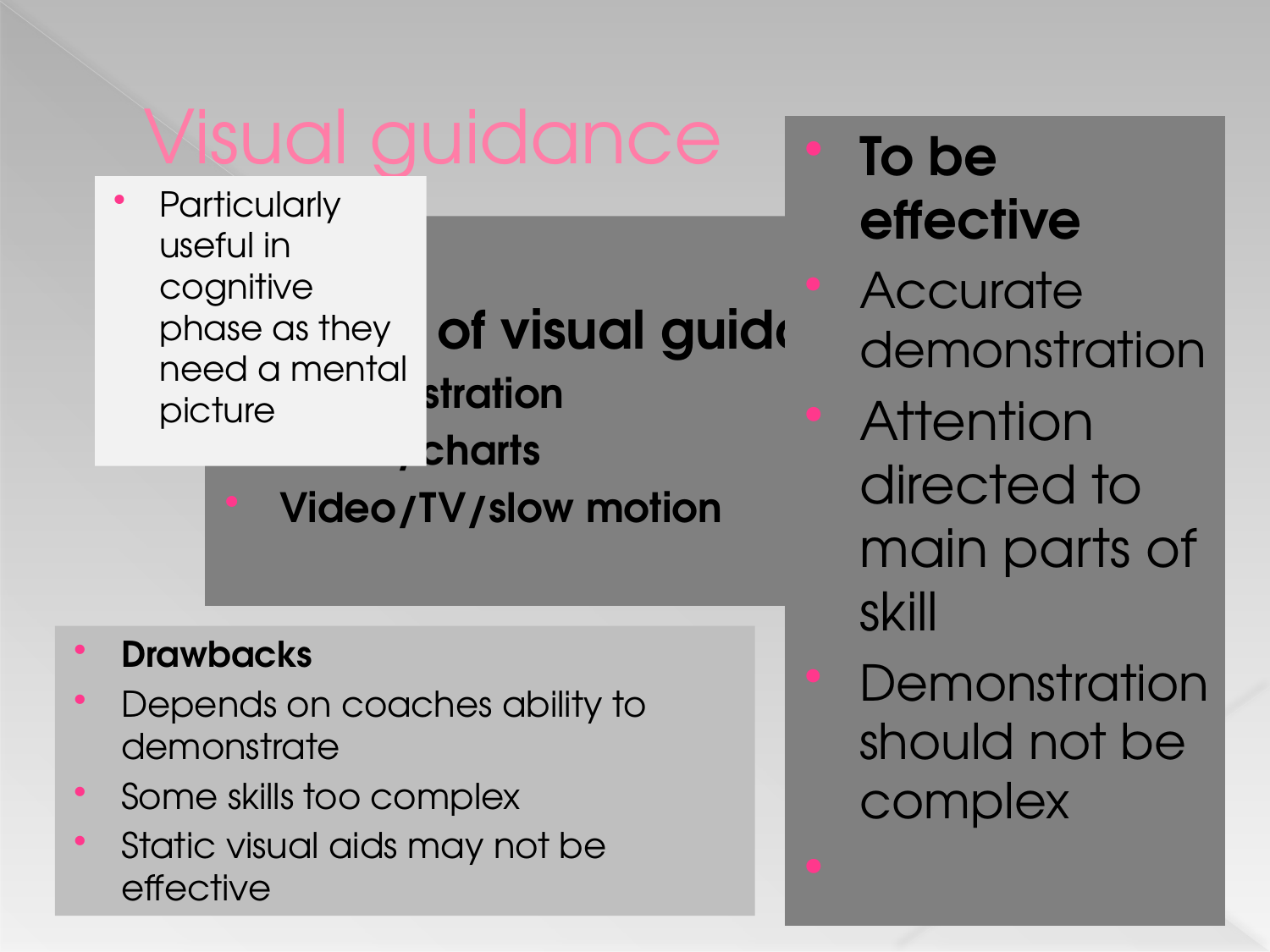

# Visual guidance
To be effective
Accurate demonstration
Attention directed to main parts of skill
Demonstration should not be complex

Particularly useful in cognitive phase as they need a mental picture

Types of visual guidance
Demonstration
Poster/charts
Video/TV/slow motion

Drawbacks
Depends on coaches ability to demonstrate
Some skills too complex
Static visual aids may not be effective